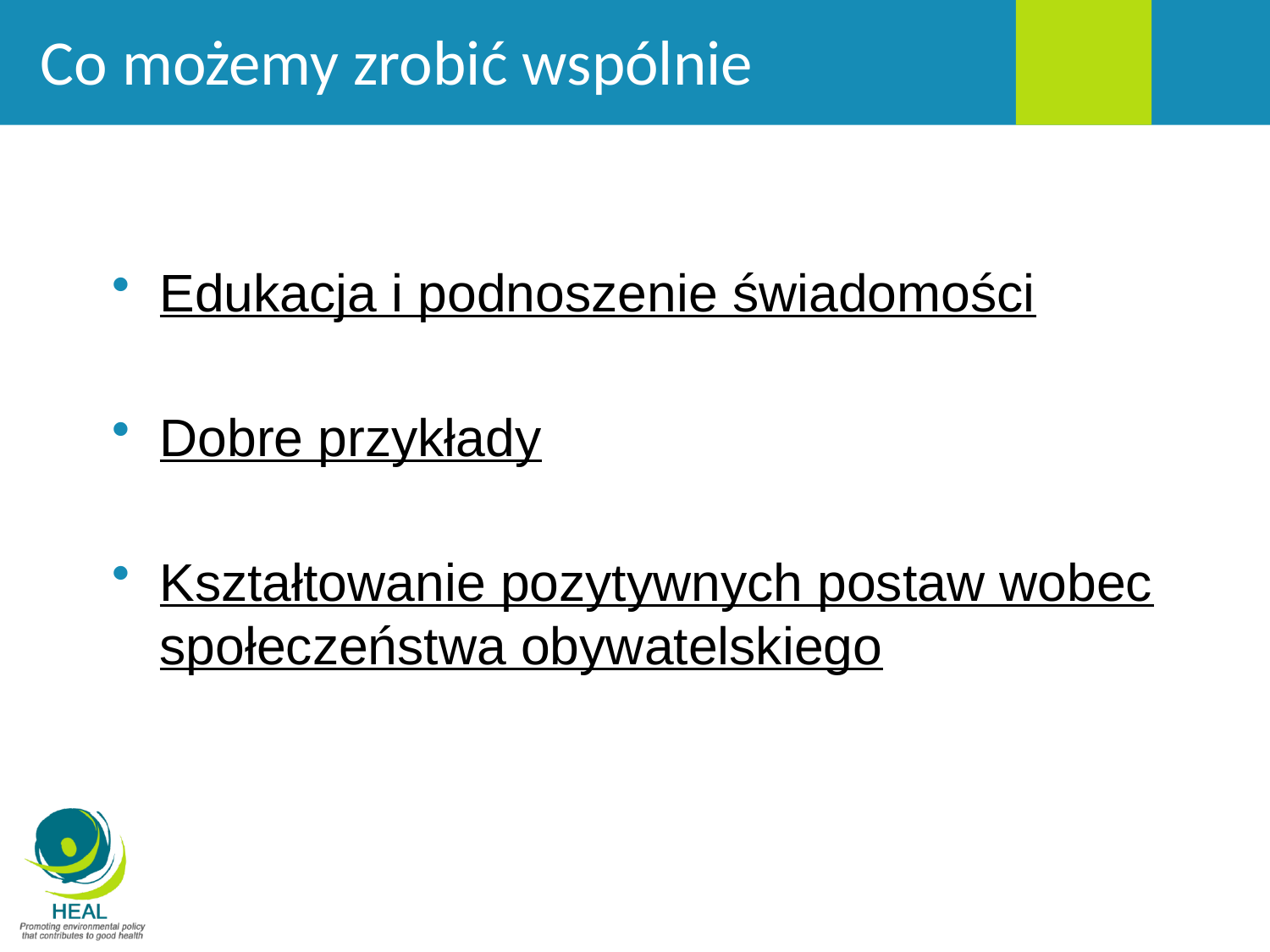

# Co możemy zrobić wspólnie

Edukacja i podnoszenie świadomości
Dobre przykłady
Kształtowanie pozytywnych postaw wobec społeczeństwa obywatelskiego